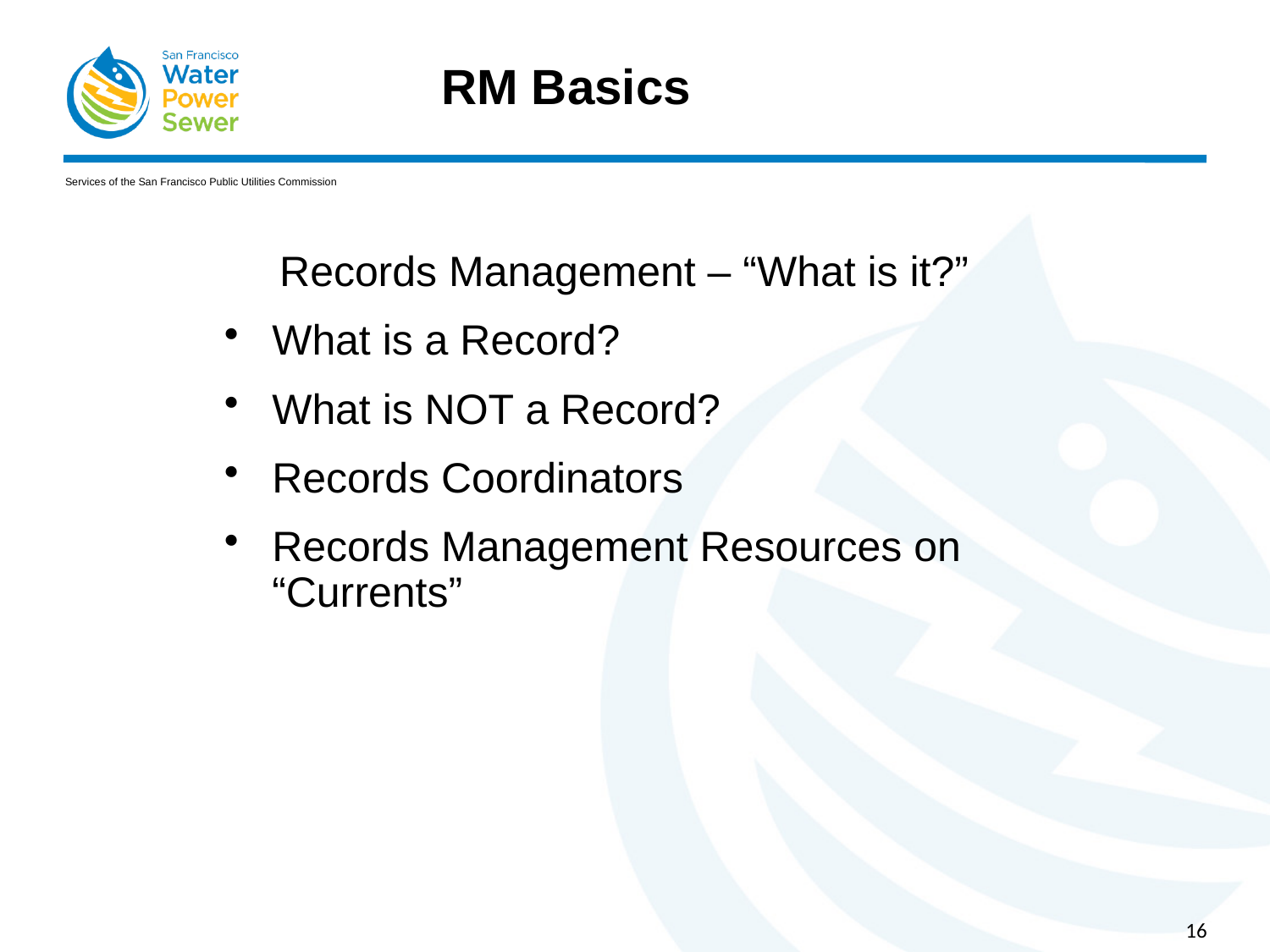

# RM Basics
Records Management – “What is it?”
What is a Record?
What is NOT a Record?
Records Coordinators
Records Management Resources on “Currents”

16